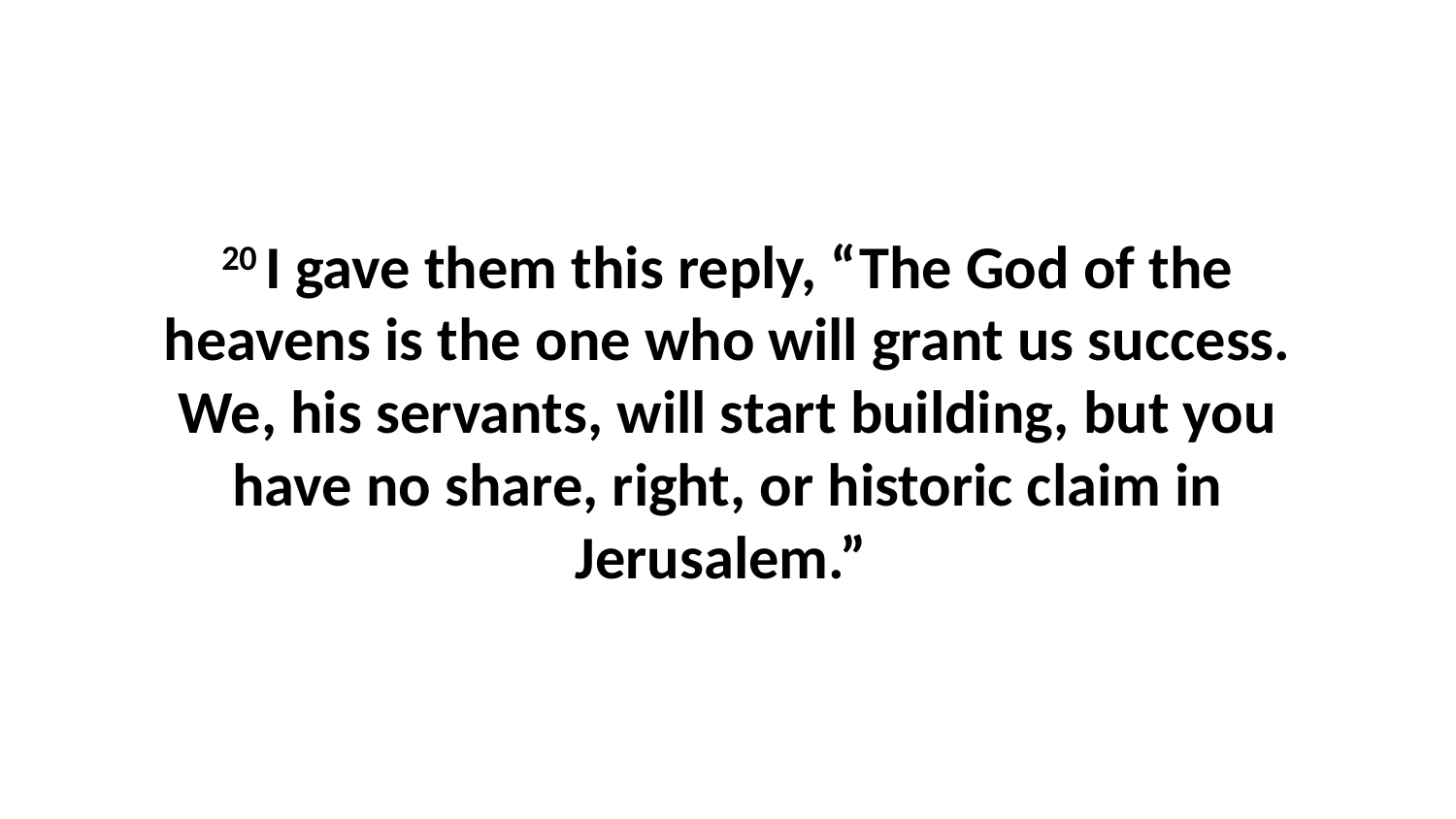

20 I gave them this reply, “The God of the heavens is the one who will grant us success. We, his servants, will start building, but you have no share, right, or historic claim in Jerusalem.”